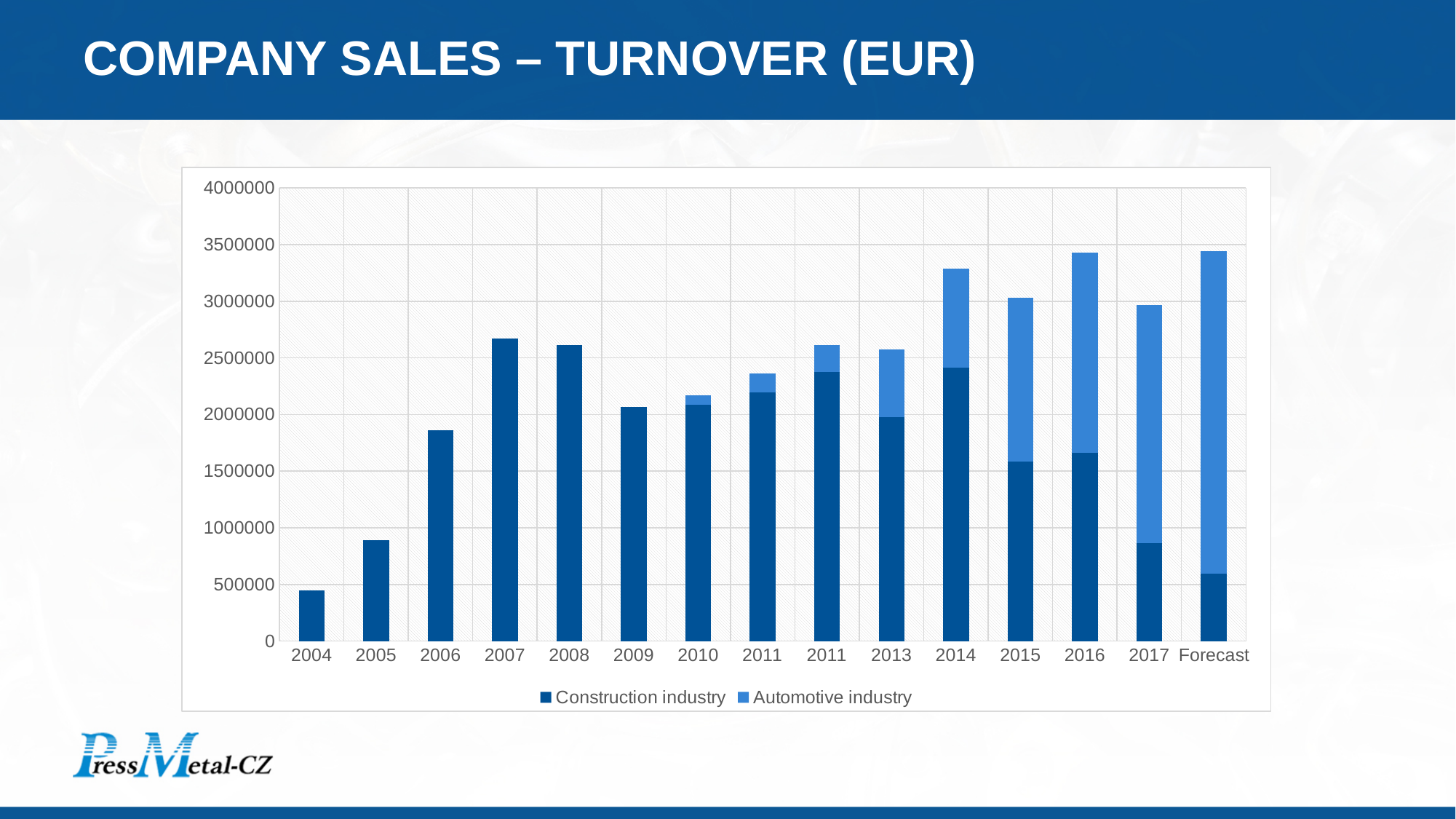

# COMPANY SALES – TURNOVER (EUR)

### Chart

| Category | Construction industry | Automotive industry |
|---|---|---|
| 2004 | 449282.8685258964 | None |
| 2005 | 892430.2788844621 | None |
| 2006 | 1859043.8247011951 | None |
| 2007 | 2673187.250996016 | None |
| 2008 | 2610916.3346613543 | None |
| 2009 | 2065338.6454183266 | None |
| 2010 | 2088127.4900398406 | 81992.03187250995 |
| 2011 | 2192151.3944223104 | 170278.88446215139 |
| 2011 | 2372908.3665338643 | 238207.17131474102 |
| 2013 | 1975776.8924302787 | 599362.5498007968 |
| 2014 | 2412270.916334661 | 876494.0239043824 |
| 2015 | 1583745.0199203186 | 1445179.2828685257 |
| 2016 | 1662310.7569721115 | 1765776.8924302787 |
| 2017 | 864741.0358565736 | 2098645.418326693 |
| Forecast | 597609.561752988 | 2847011.952191235 |